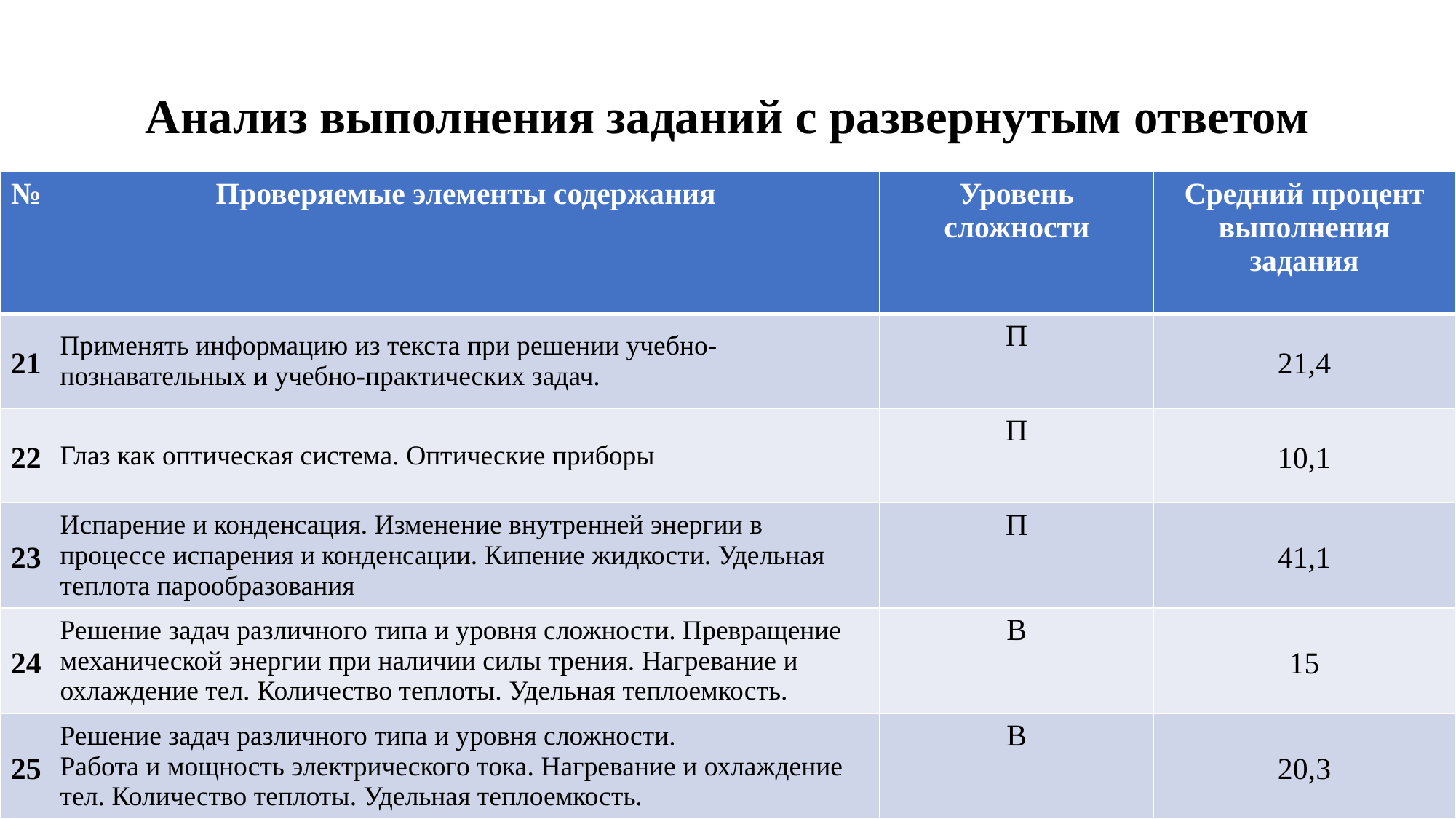

# Анализ выполнения заданий с развернутым ответом
| № | Проверяемые элементы содержания | Уровень сложности | Средний процент выполнения задания |
| --- | --- | --- | --- |
| 21 | Применять информацию из текста при решении учебно-познавательных и учебно-практических задач. | П | 21,4 |
| 22 | Глаз как оптическая система. Оптические приборы | П | 10,1 |
| 23 | Испарение и конденсация. Изменение внутренней энергии в процессе испарения и конденсации. Кипение жидкости. Удельная теплота парообразования | П | 41,1 |
| 24 | Решение задач различного типа и уровня сложности. Превращение механической энергии при наличии силы трения. Нагревание и охлаждение тел. Количество теплоты. Удельная теплоемкость. | В | 15 |
| 25 | Решение задач различного типа и уровня сложности. Работа и мощность электрического тока. Нагревание и охлаждение тел. Количество теплоты. Удельная теплоемкость. | В | 20,3 |